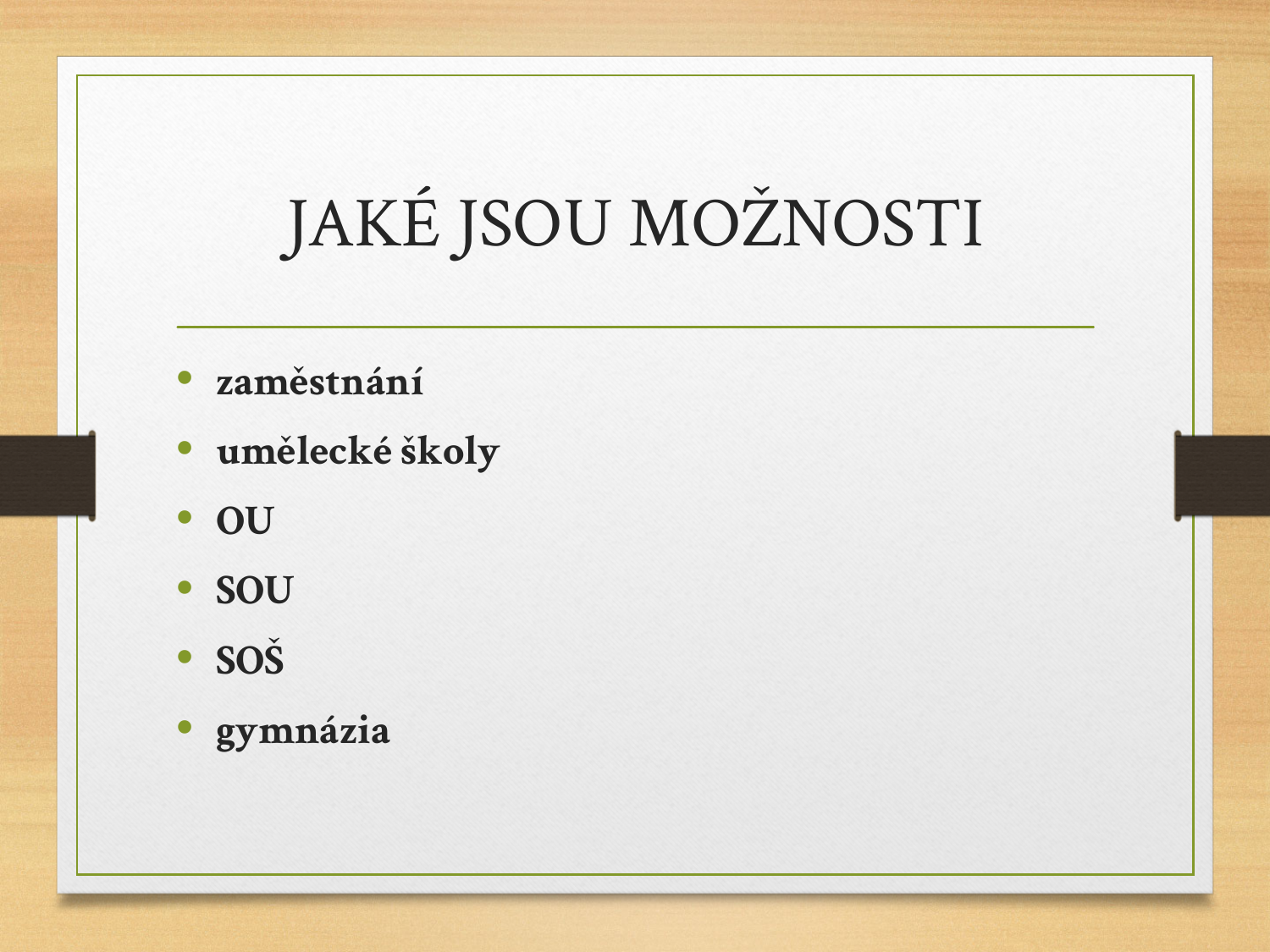

# JAKÉ JSOU MOŽNOSTI
zaměstnání
umělecké školy
OU
SOU
SOŠ
gymnázia